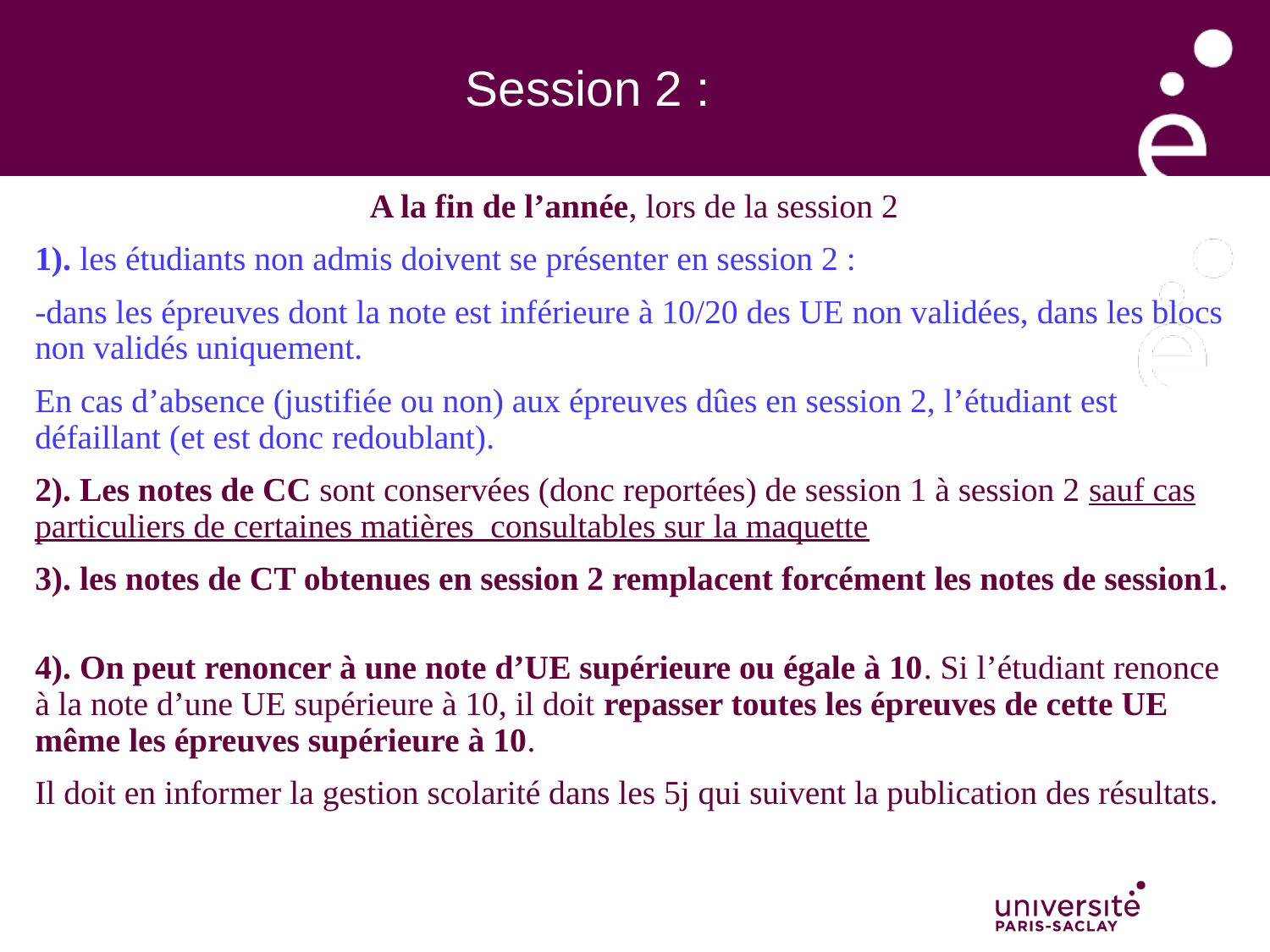

# Session 2 :
A la fin de l’année, lors de la session 2
1). les étudiants non admis doivent se présenter en session 2 :
-dans les épreuves dont la note est inférieure à 10/20 des UE non validées, dans les blocs non validés uniquement.
En cas d’absence (justifiée ou non) aux épreuves dûes en session 2, l’étudiant est défaillant (et est donc redoublant).
2). Les notes de CC sont conservées (donc reportées) de session 1 à session 2 sauf cas particuliers de certaines matières  consultables sur la maquette
3). les notes de CT obtenues en session 2 remplacent forcément les notes de session1.
4). On peut renoncer à une note d’UE supérieure ou égale à 10. Si l’étudiant renonce à la note d’une UE supérieure à 10, il doit repasser toutes les épreuves de cette UE même les épreuves supérieure à 10.
Il doit en informer la gestion scolarité dans les 5j qui suivent la publication des résultats.